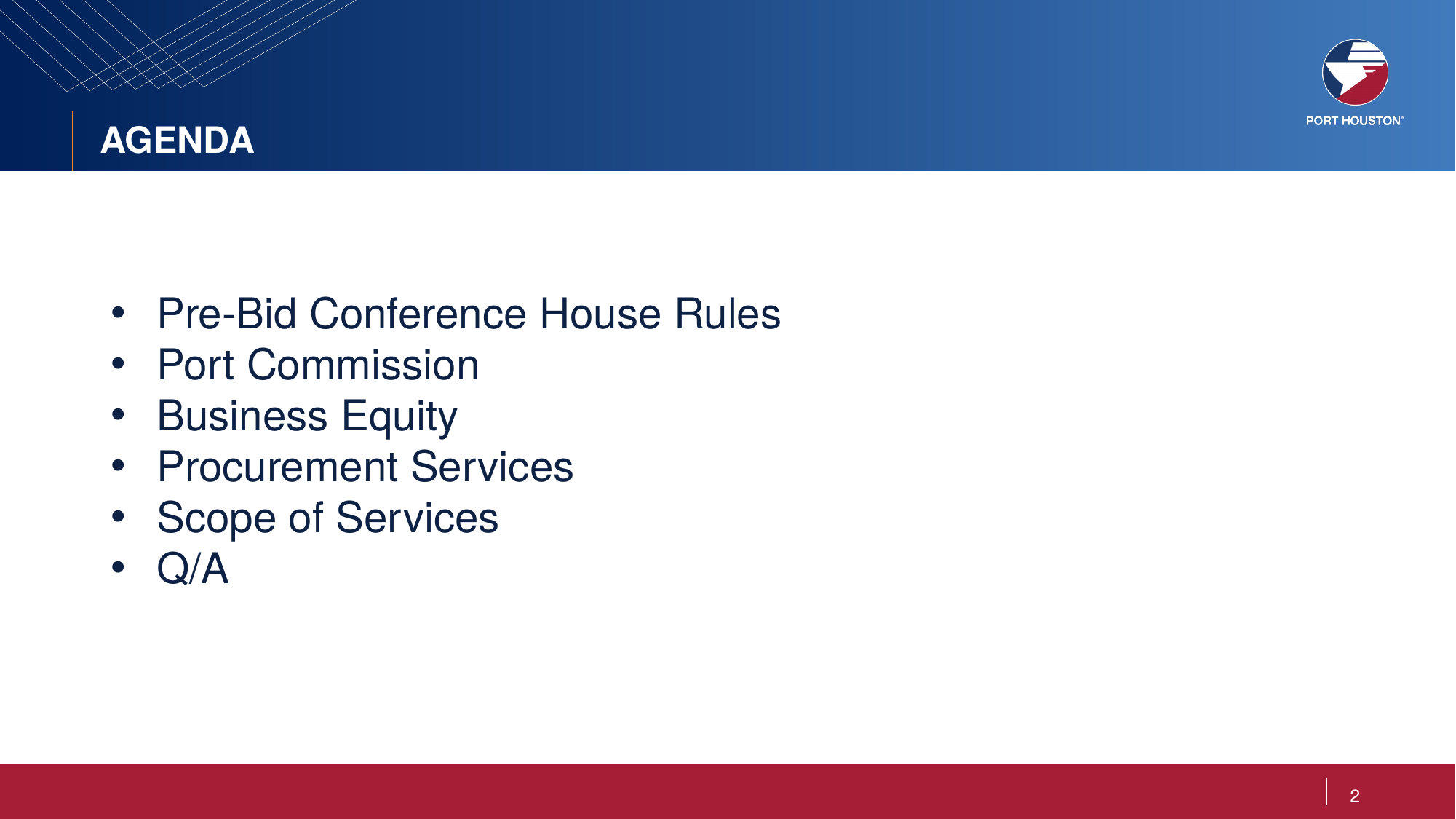

# AGENDA

Pre-Bid Conference House Rules
Port Commission
Business Equity
Procurement Services
Scope of Services
Q/A
2